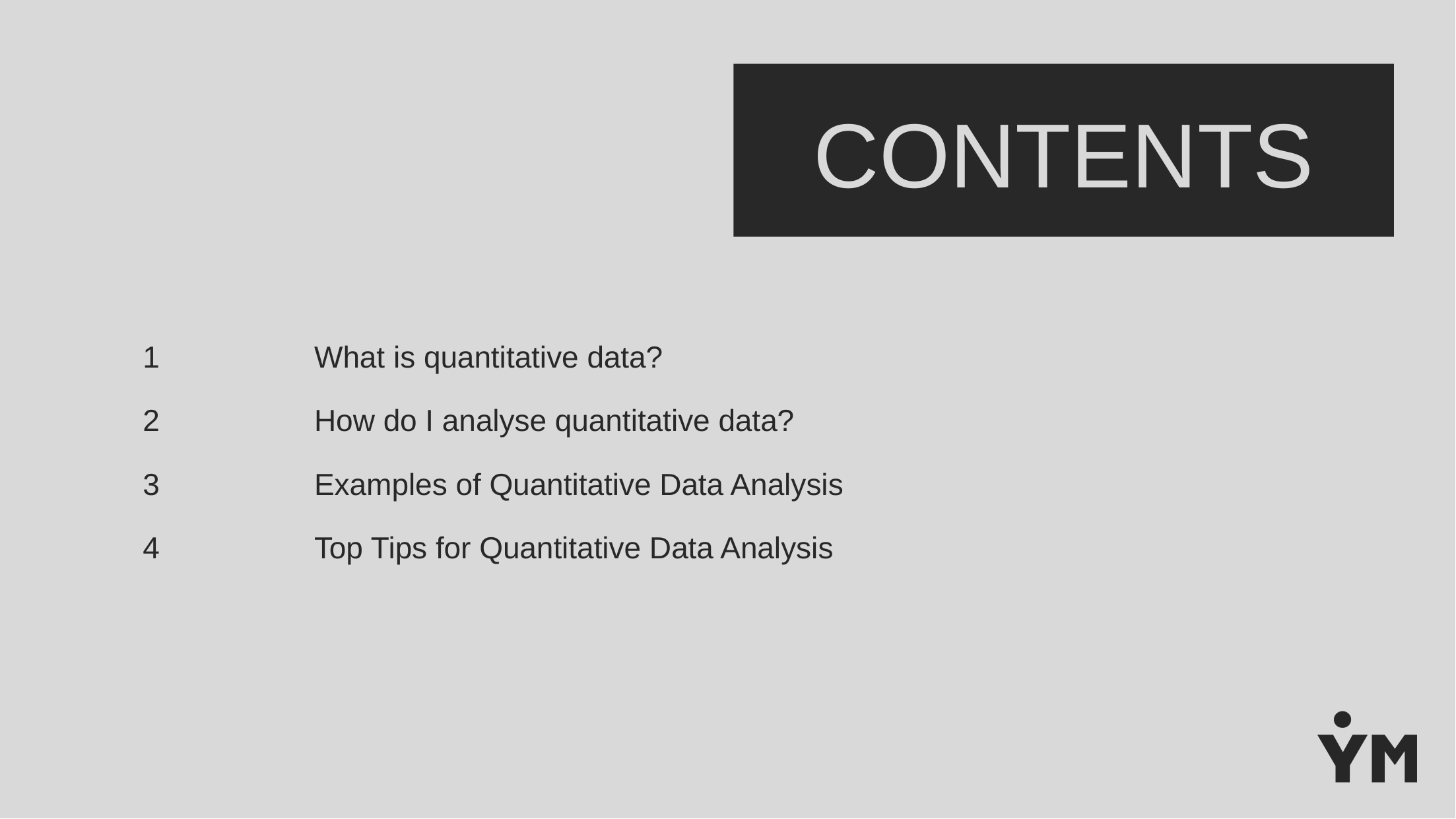

CONTENTS
1
What is quantitative data?
2
How do I analyse quantitative data?
3
Examples of Quantitative Data Analysis

4
Top Tips for Quantitative Data Analysis